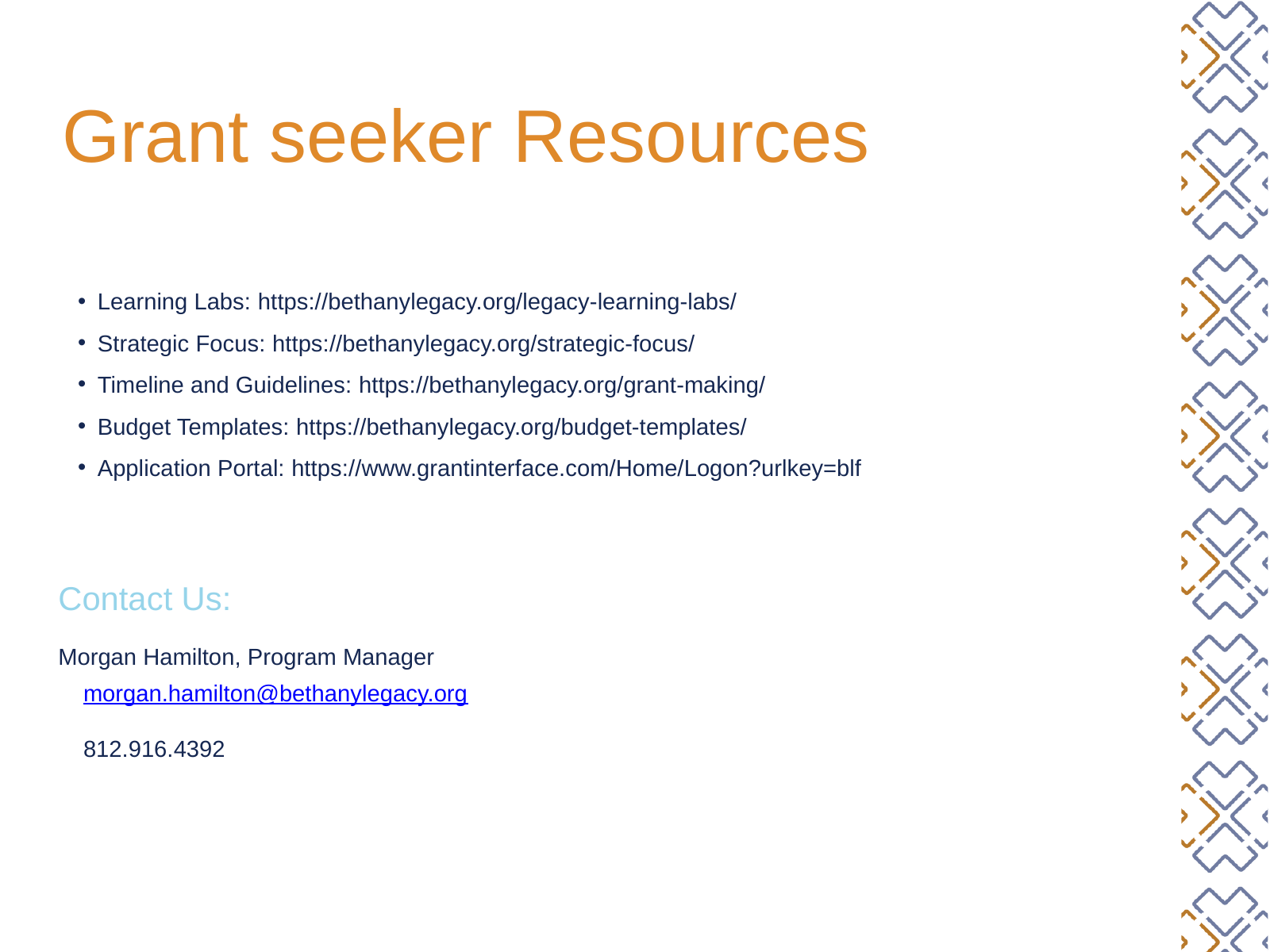

Grant seeker Resources
Learning Labs: https://bethanylegacy.org/legacy-learning-labs/
Strategic Focus: https://bethanylegacy.org/strategic-focus/
Timeline and Guidelines: https://bethanylegacy.org/grant-making/
Budget Templates: https://bethanylegacy.org/budget-templates/
Application Portal: https://www.grantinterface.com/Home/Logon?urlkey=blf
Contact Us:
Morgan Hamilton, Program Manager
morgan.hamilton@bethanylegacy.org
812.916.4392